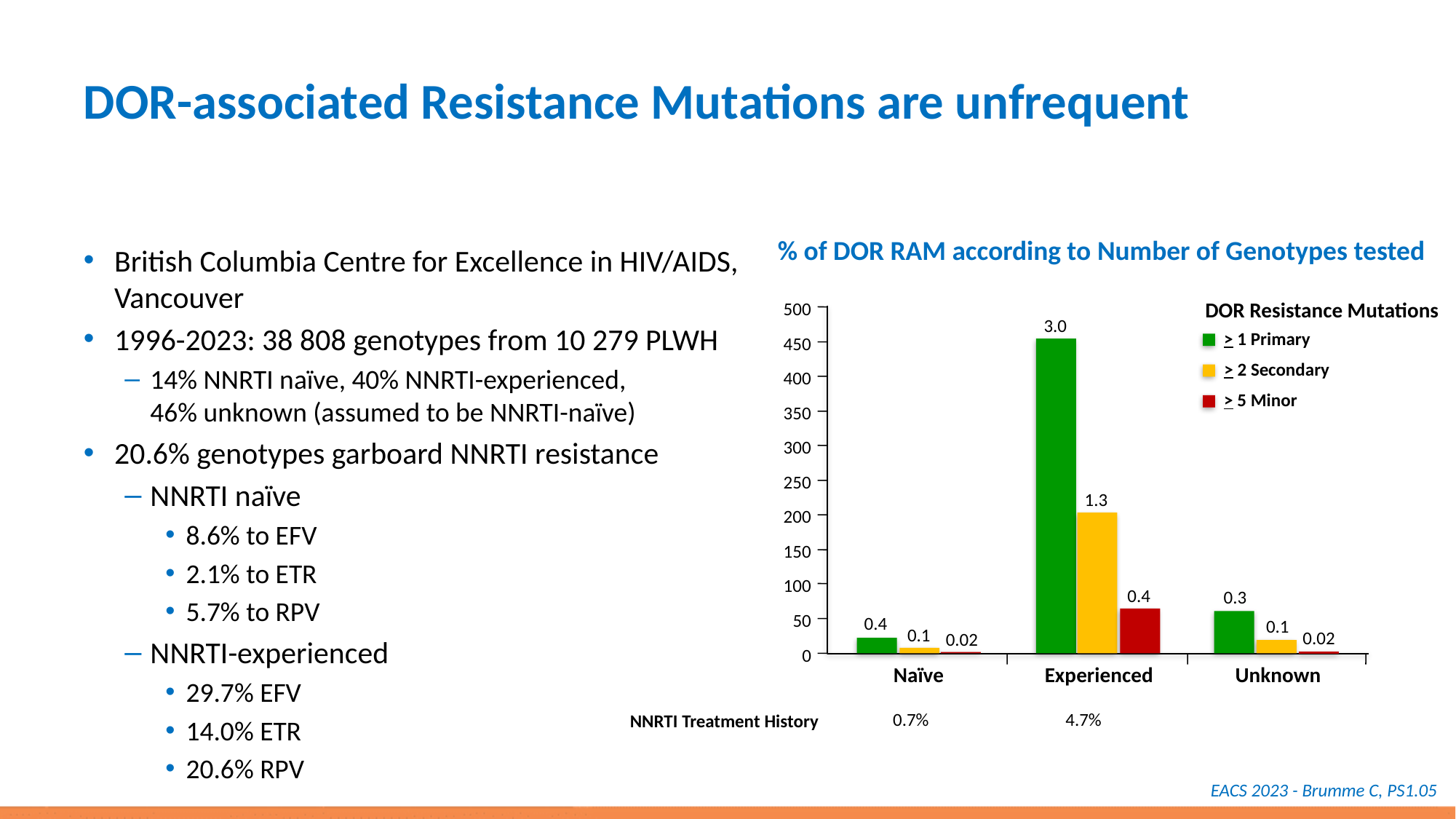

# DOR-associated Resistance Mutations are unfrequent
% of DOR RAM according to Number of Genotypes tested
British Columbia Centre for Excellence in HIV/AIDS, Vancouver
1996-2023: 38 808 genotypes from 10 279 PLWH
14% NNRTI naïve, 40% NNRTI-experienced,
46% unknown (assumed to be NNRTI-naïve)
20.6% genotypes garboard NNRTI resistance
NNRTI naïve
8.6% to EFV
2.1% to ETR
5.7% to RPV
NNRTI-experienced
29.7% EFV
14.0% ETR
20.6% RPV
DOR Resistance Mutations
500

3.0
> 1 Primary
450

> 2 Secondary
400

> 5 Minor

350

300

250

1.3
200

150

100

0.4
0.3
50

0.4

0.1

0.1
0.02
0.02

0

Naïve
Experienced
Unknown
0.7%
4.7%
NNRTI Treatment History
EACS 2023 - Brumme C, PS1.05